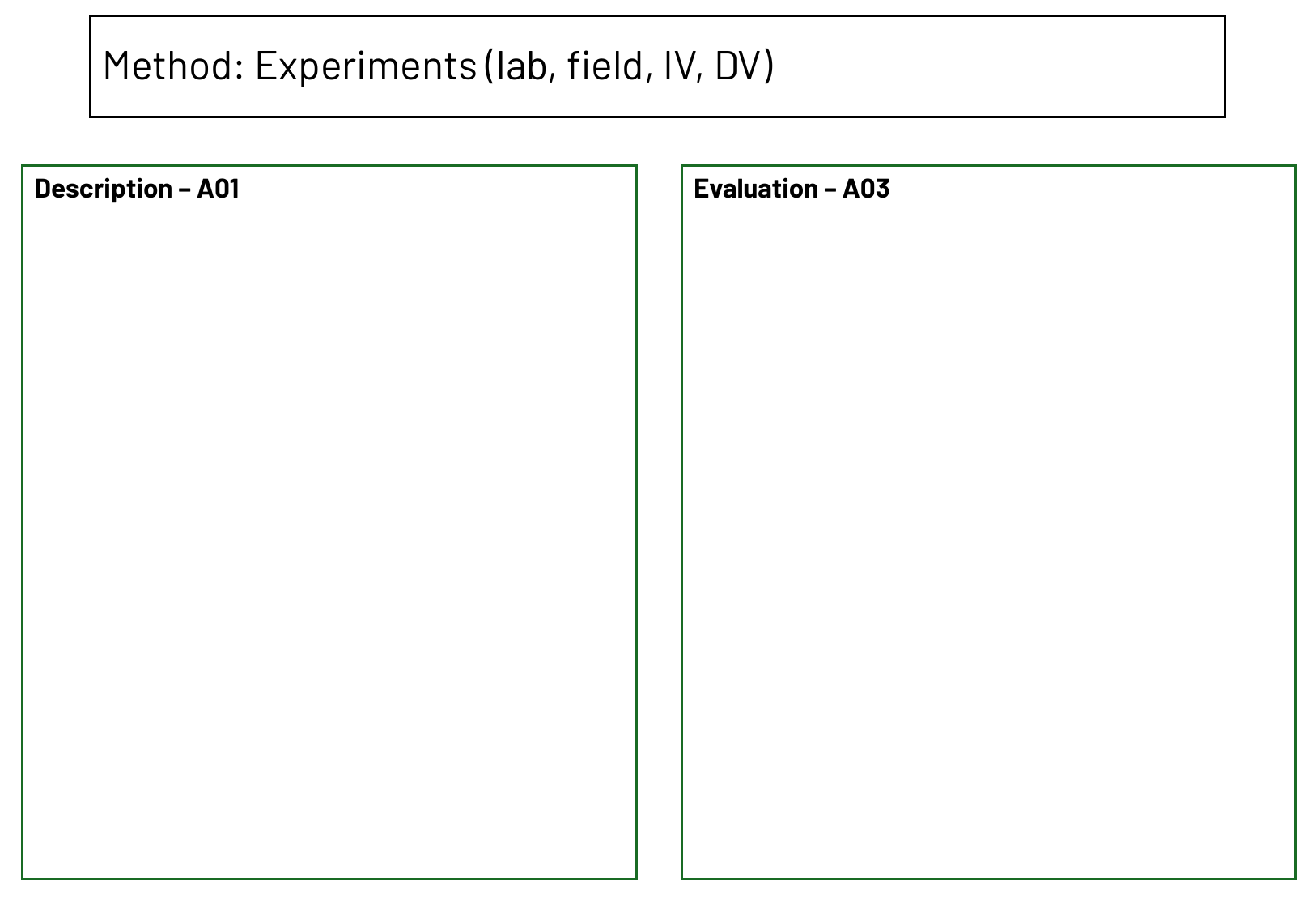

# Method: Experiments (lab, field, IV, DV)
Description – A01

Evaluation – A03